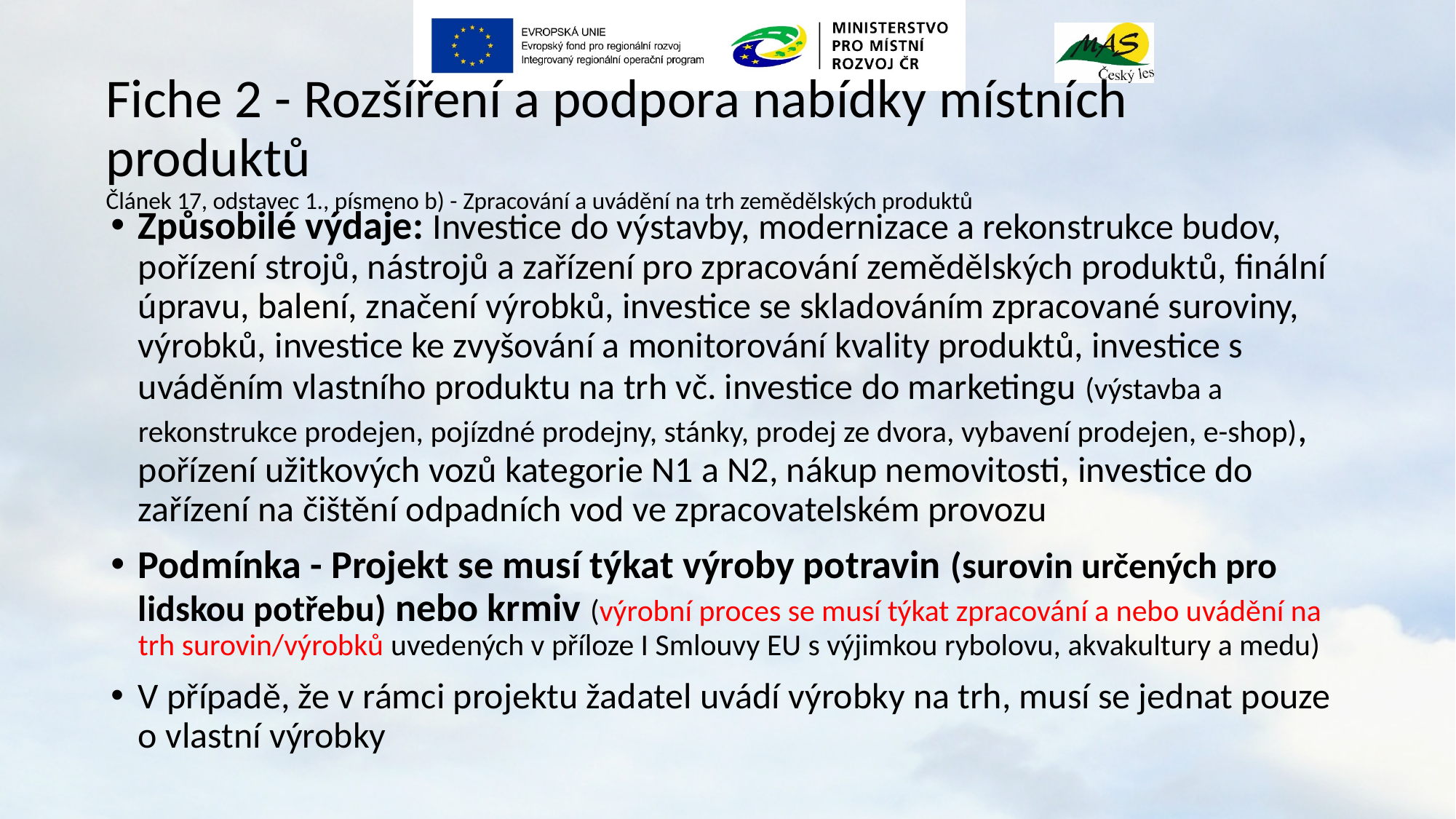

# Fiche 2 - Rozšíření a podpora nabídky místních produktů Článek 17, odstavec 1., písmeno b) - Zpracování a uvádění na trh zemědělských produktů
Způsobilé výdaje: Investice do výstavby, modernizace a rekonstrukce budov, pořízení strojů, nástrojů a zařízení pro zpracování zemědělských produktů, finální úpravu, balení, značení výrobků, investice se skladováním zpracované suroviny, výrobků, investice ke zvyšování a monitorování kvality produktů, investice s uváděním vlastního produktu na trh vč. investice do marketingu (výstavba a rekonstrukce prodejen, pojízdné prodejny, stánky, prodej ze dvora, vybavení prodejen, e-shop), pořízení užitkových vozů kategorie N1 a N2, nákup nemovitosti, investice do zařízení na čištění odpadních vod ve zpracovatelském provozu
Podmínka - Projekt se musí týkat výroby potravin (surovin určených pro lidskou potřebu) nebo krmiv (výrobní proces se musí týkat zpracování a nebo uvádění na trh surovin/výrobků uvedených v příloze I Smlouvy EU s výjimkou rybolovu, akvakultury a medu)
V případě, že v rámci projektu žadatel uvádí výrobky na trh, musí se jednat pouze o vlastní výrobky